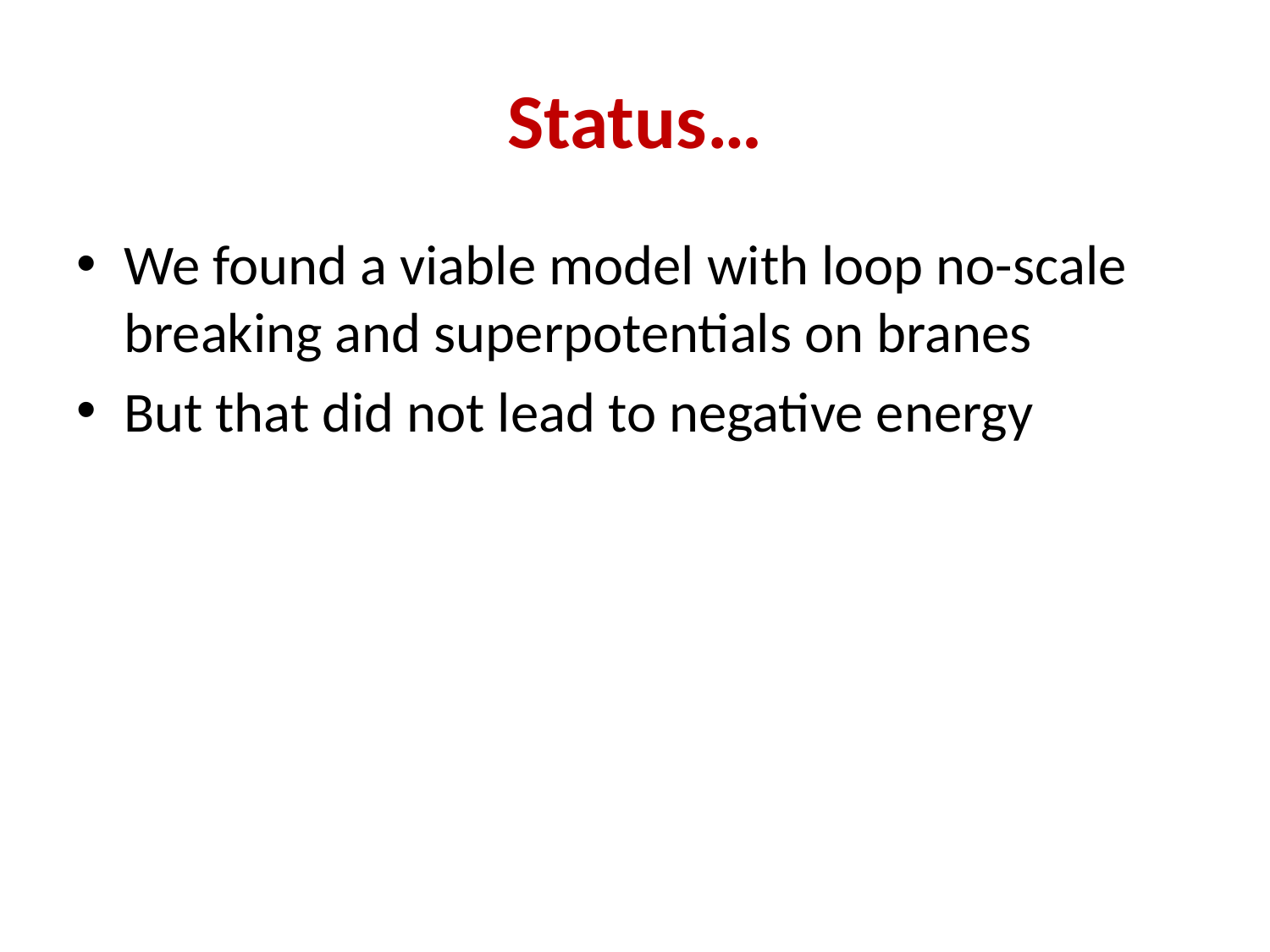

# Status…
We found a viable model with loop no-scale breaking and superpotentials on branes
But that did not lead to negative energy